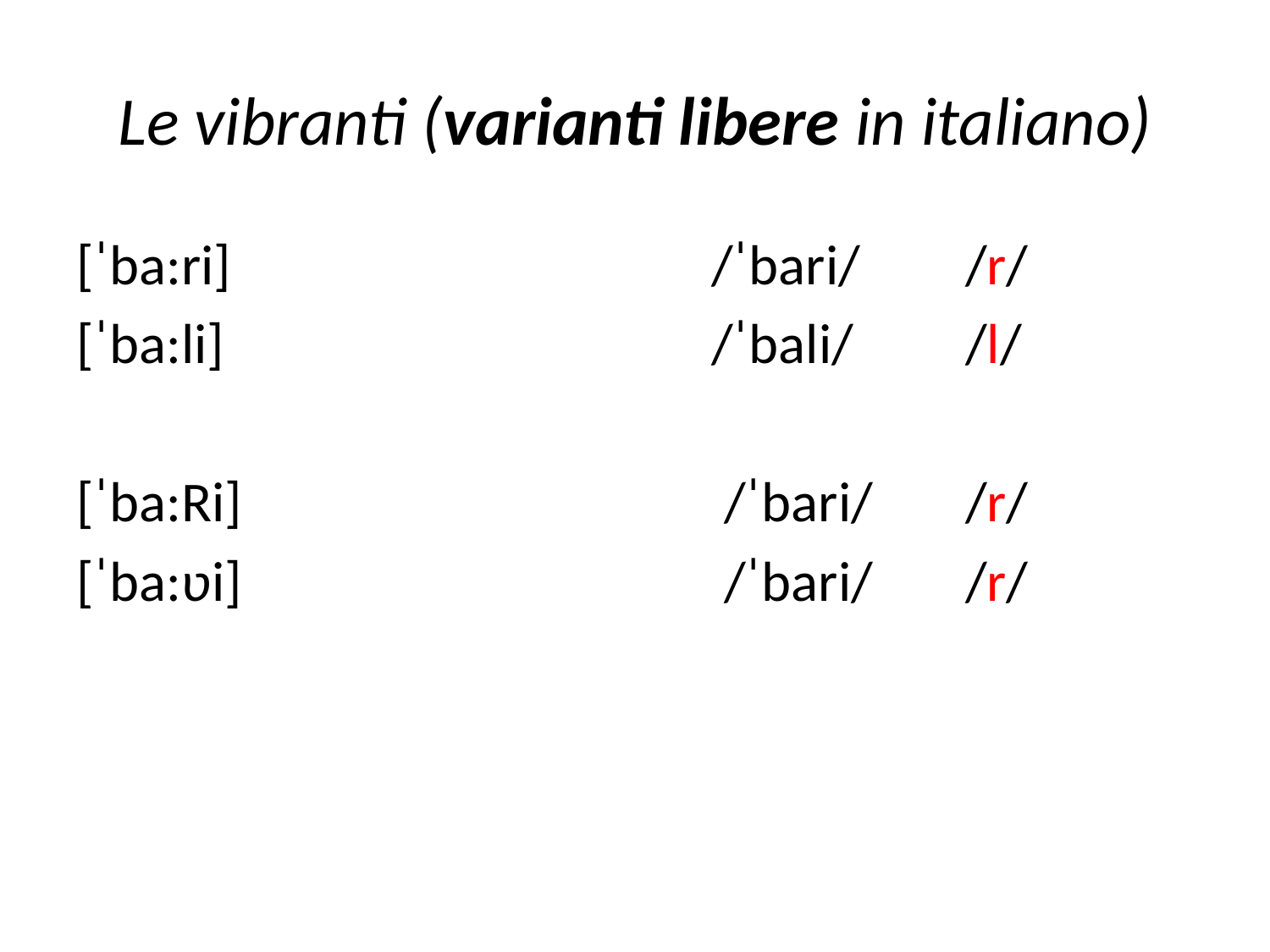

# Le vibranti (varianti libere in italiano)
[ˈba:ri] 				/ˈbari/	/r/
[ˈba:li]				/ˈbali/	/l/

[ˈba:Ri]				 /ˈbari/	/r/
[ˈba:ʋi]				 /ˈbari/	/r/